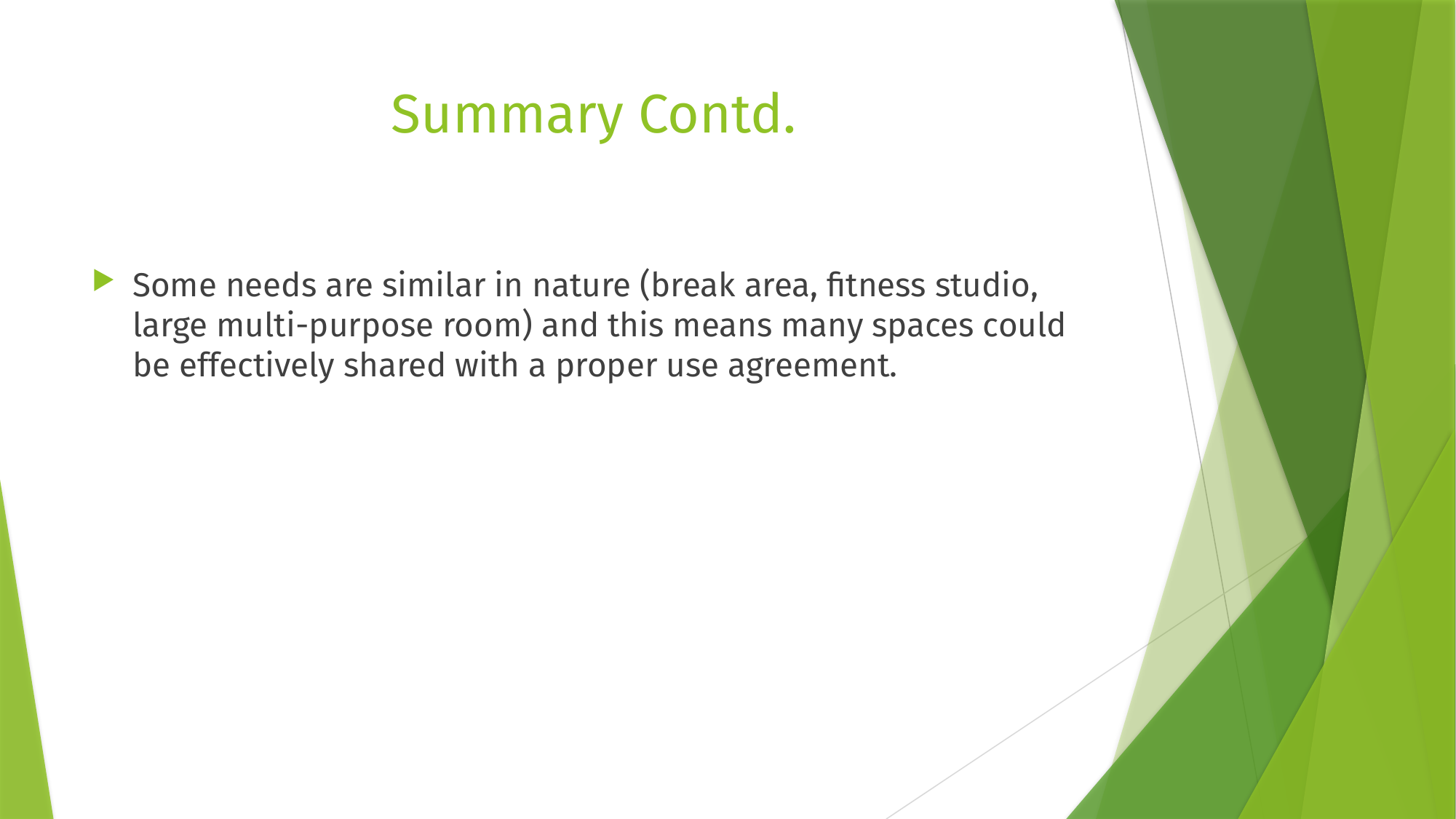

# Summary Contd.
Some needs are similar in nature (break area, fitness studio, large multi-purpose room) and this means many spaces could be effectively shared with a proper use agreement.